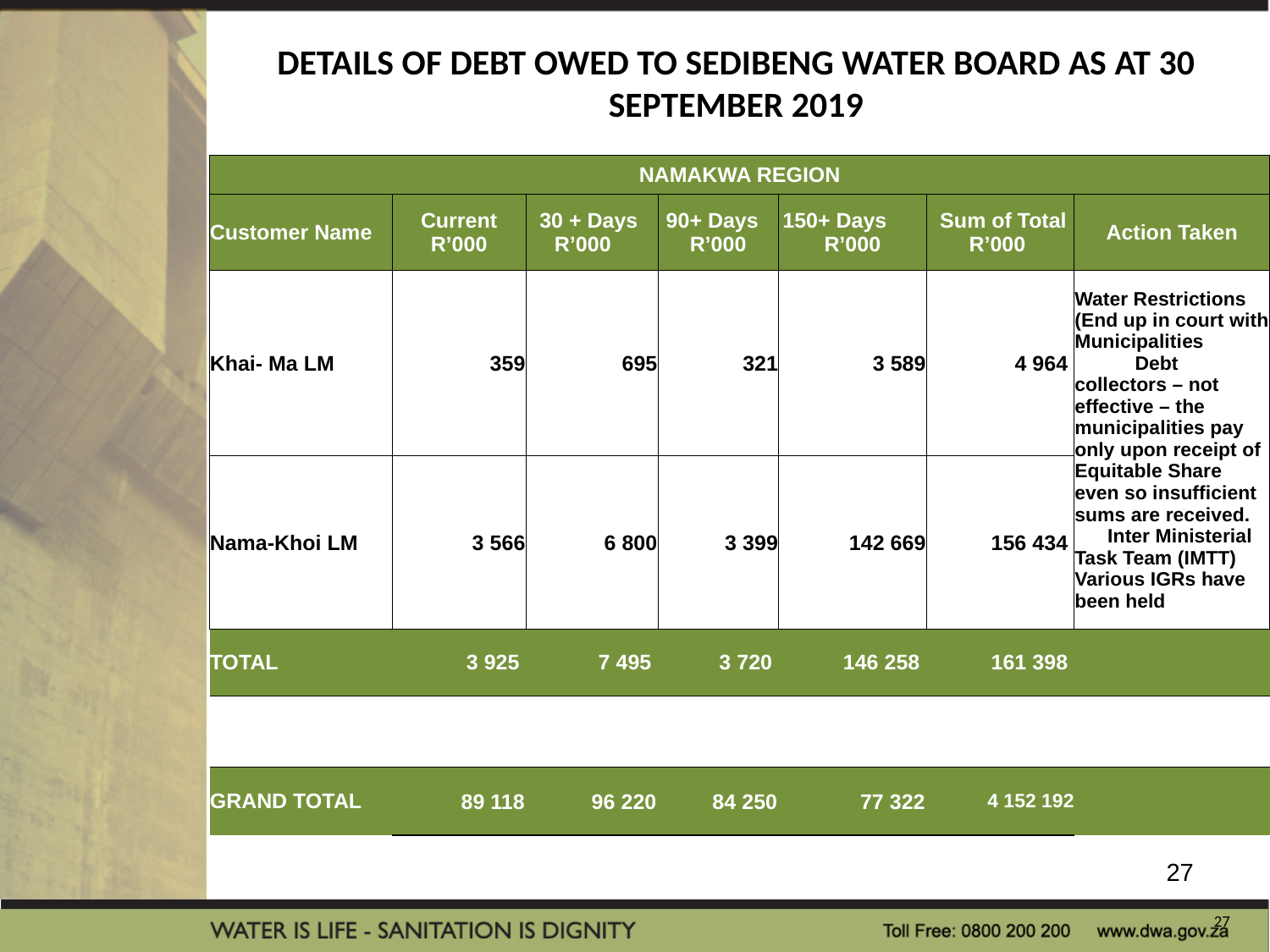

# DETAILS OF DEBT OWED TO SEDIBENG WATER BOARD AS AT 30 SEPTEMBER 2019
| NAMAKWA REGION |  |  |  |  |  |  |
| --- | --- | --- | --- | --- | --- | --- |
| Customer Name | Current R’000 | 30 + Days R’000 | 90+ Days R’000 | 150+ Days R’000 | Sum of Total R’000 | Action Taken |
| Khai- Ma LM | 359 | 695 | 321 | 3 589 | 4 964 | Water Restrictions (End up in court with Municipalities Debt collectors – not effective – the municipalities pay only upon receipt of Equitable Share even so insufficient sums are received. Inter Ministerial Task Team (IMTT) Various IGRs have been held |
| Nama-Khoi LM | 3 566 | 6 800 | 3 399 | 142 669 | 156 434 |  |
| TOTAL | 3 925 | 7 495 | 3 720 | 146 258 | 161 398 |  |
|  |  |  |  |  |  |  |
| GRAND TOTAL | 89 118 | 96 220 | 84 250 | 77 322 | 4 152 192 |  |
27